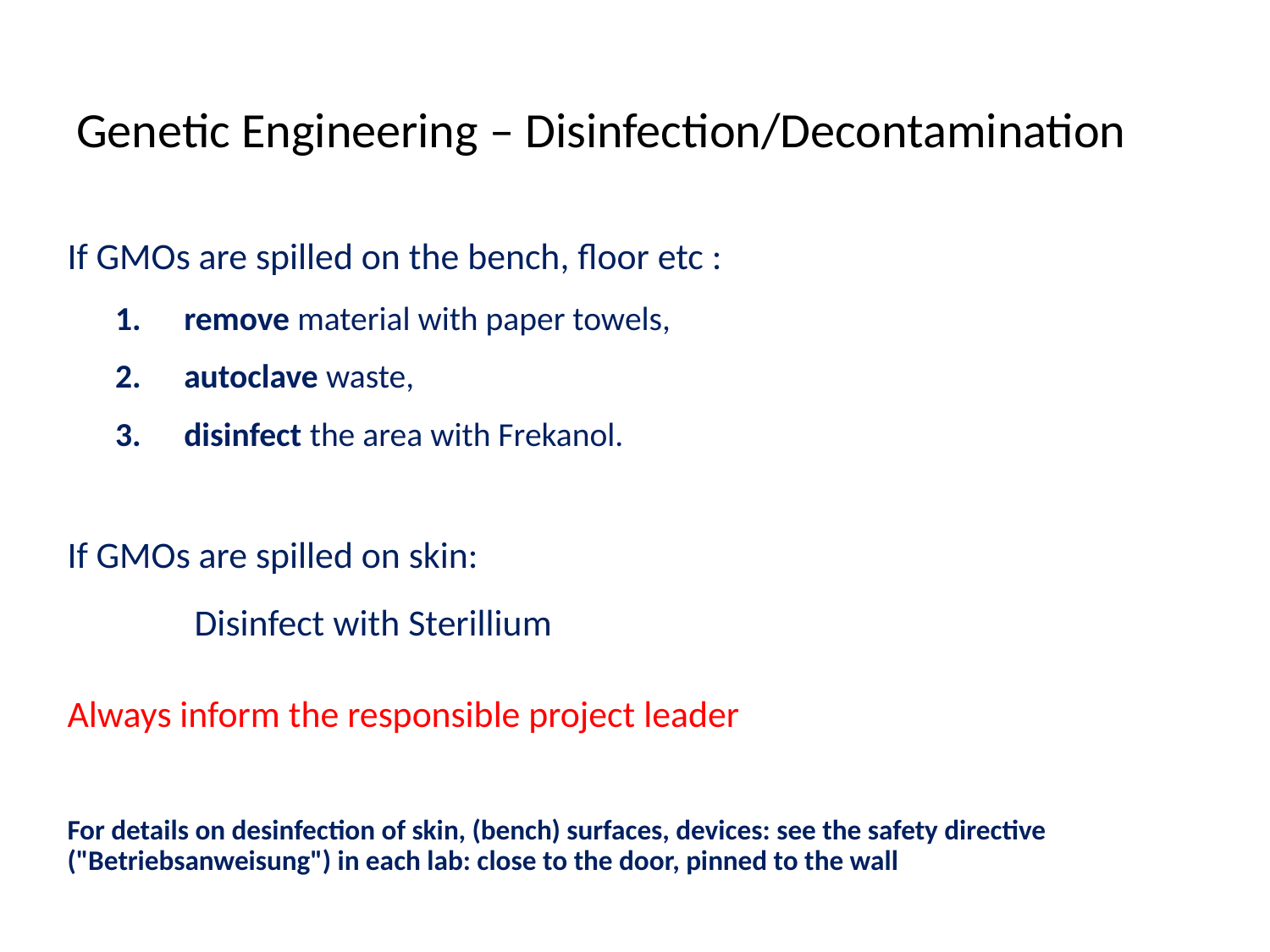

# Genetic Engineering – Disinfection/Decontamination
If GMOs are spilled on the bench, floor etc :
remove material with paper towels,
autoclave waste,
disinfect the area with Frekanol.

If GMOs are spilled on skin:
	Disinfect with Sterillium
Always inform the responsible project leader

For details on desinfection of skin, (bench) surfaces, devices: see the safety directive ("Betriebsanweisung") in each lab: close to the door, pinned to the wall